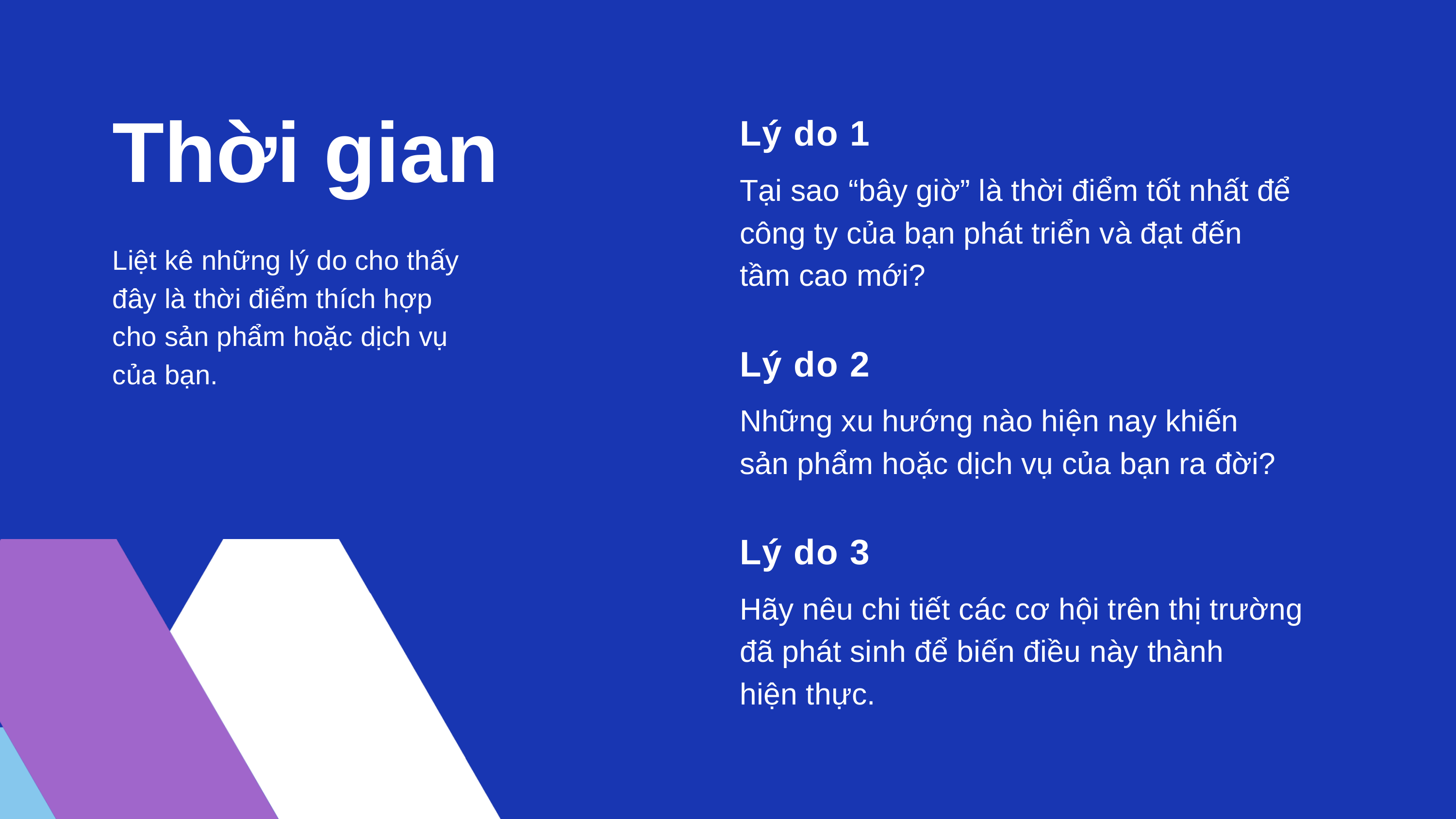

Thời gian
Liệt kê những lý do cho thấy
đây là thời điểm thích hợp
cho sản phẩm hoặc dịch vụ
của bạn.
Lý do 1
Tại sao “bây giờ” là thời điểm tốt nhất để
công ty của bạn phát triển và đạt đến
tầm cao mới?
Lý do 2
Những xu hướng nào hiện nay khiến
sản phẩm hoặc dịch vụ của bạn ra đời?
Lý do 3
Hãy nêu chi tiết các cơ hội trên thị trường
đã phát sinh để biến điều này thành
hiện thực.